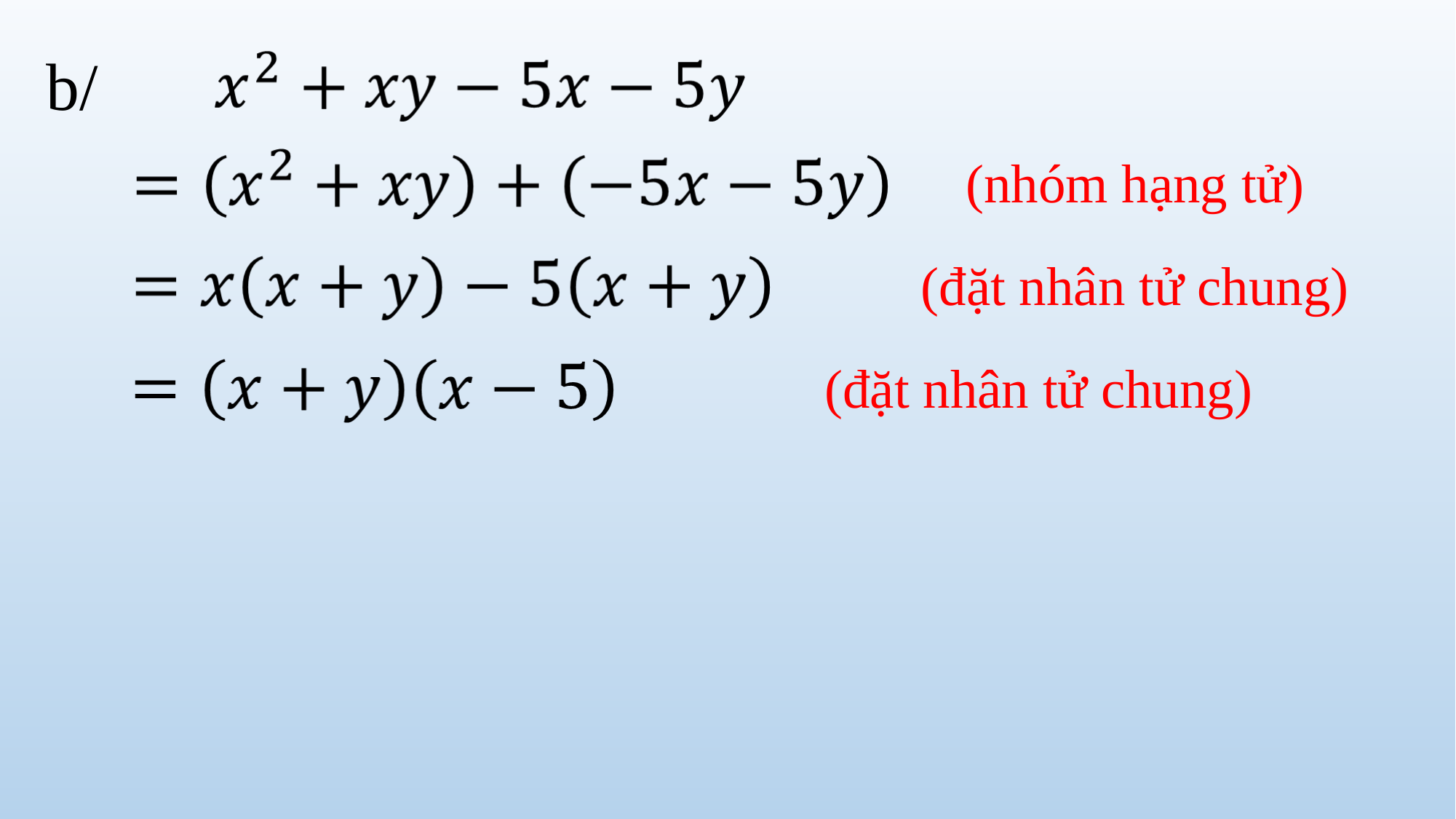

b/

(nhóm hạng tử)

(đặt nhân tử chung)

(đặt nhân tử chung)